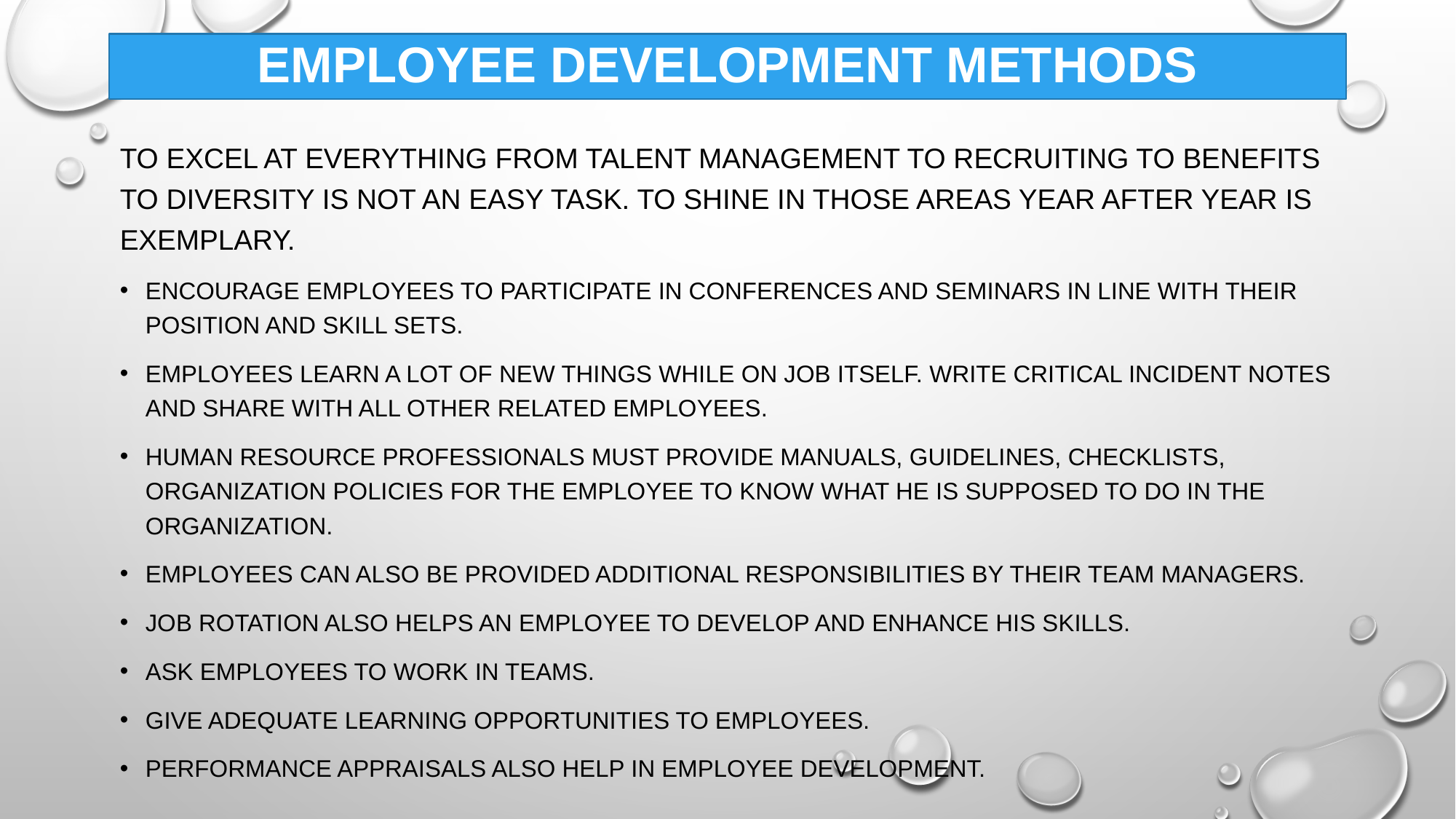

# Employee development methods
To excel at everything from talent management to recruiting to benefits to diversity is not an easy task. To shine in those areas year after year is exemplary.
Encourage employees to participate in conferences and seminars in line with their position and skill sets.
Employees learn a lot of new things while on job itself. Write critical incident notes and share with all other related employees.
Human resource professionals must provide manuals, guidelines, checklists, organization policies for the employee to know what he is supposed to do in the organization.
Employees can also be provided additional responsibilities by their team managers.
Job rotation also helps an employee to develop and enhance his skills.
Ask employees to work in teams.
Give adequate learning opportunities to employees.
Performance appraisals also help in employee development.